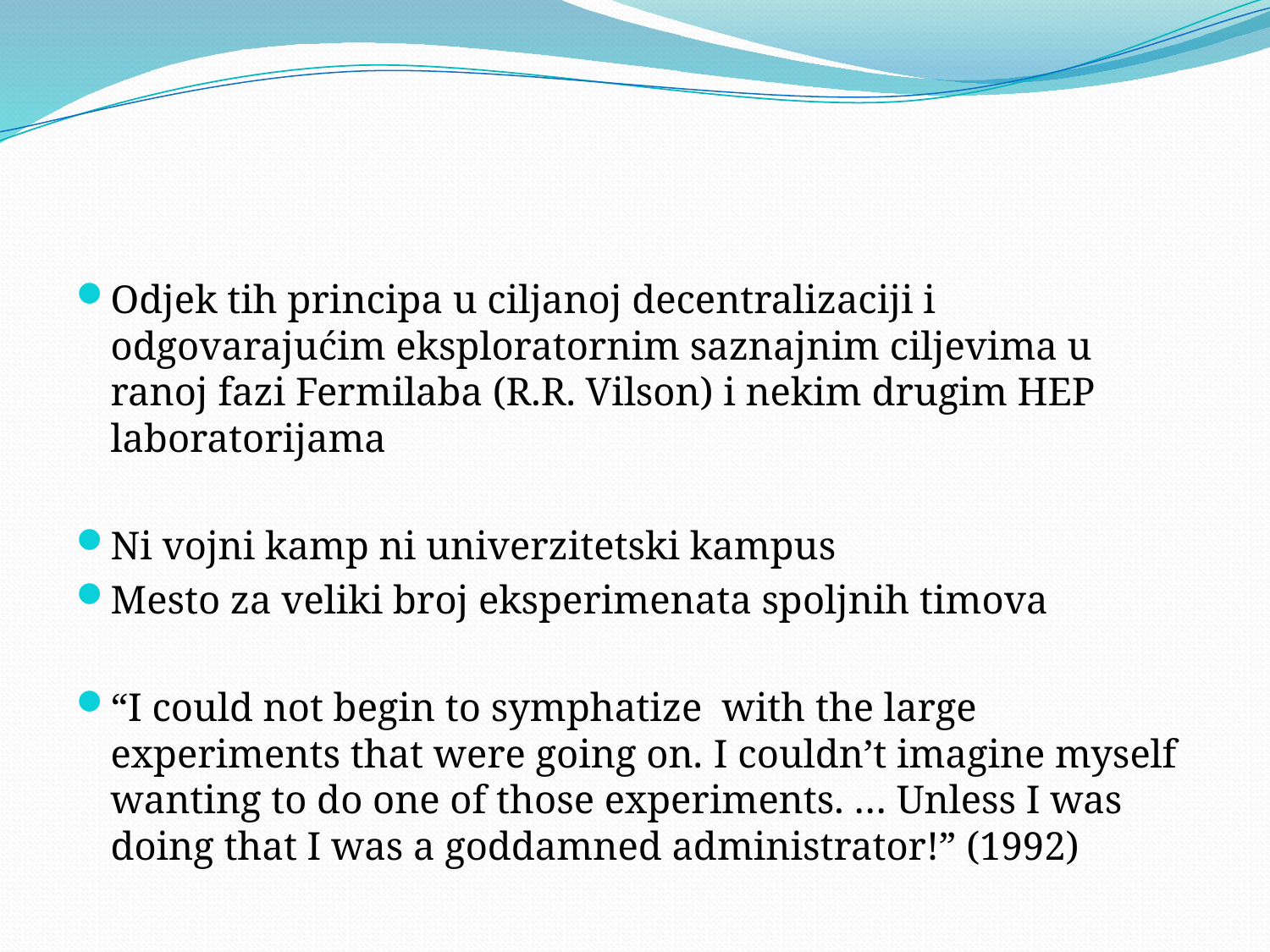

#
Odjek tih principa u ciljanoj decentralizaciji i odgovarajućim eksploratornim saznajnim ciljevima u ranoj fazi Fermilaba (R.R. Vilson) i nekim drugim HEP laboratorijama

Ni vojni kamp ni univerzitetski kampus
Mesto za veliki broj eksperimenata spoljnih timova

“I could not begin to symphatize  with the large experiments that were going on. I couldn’t imagine myself wanting to do one of those experiments. … Unless I was doing that I was a goddamned administrator!” (1992)